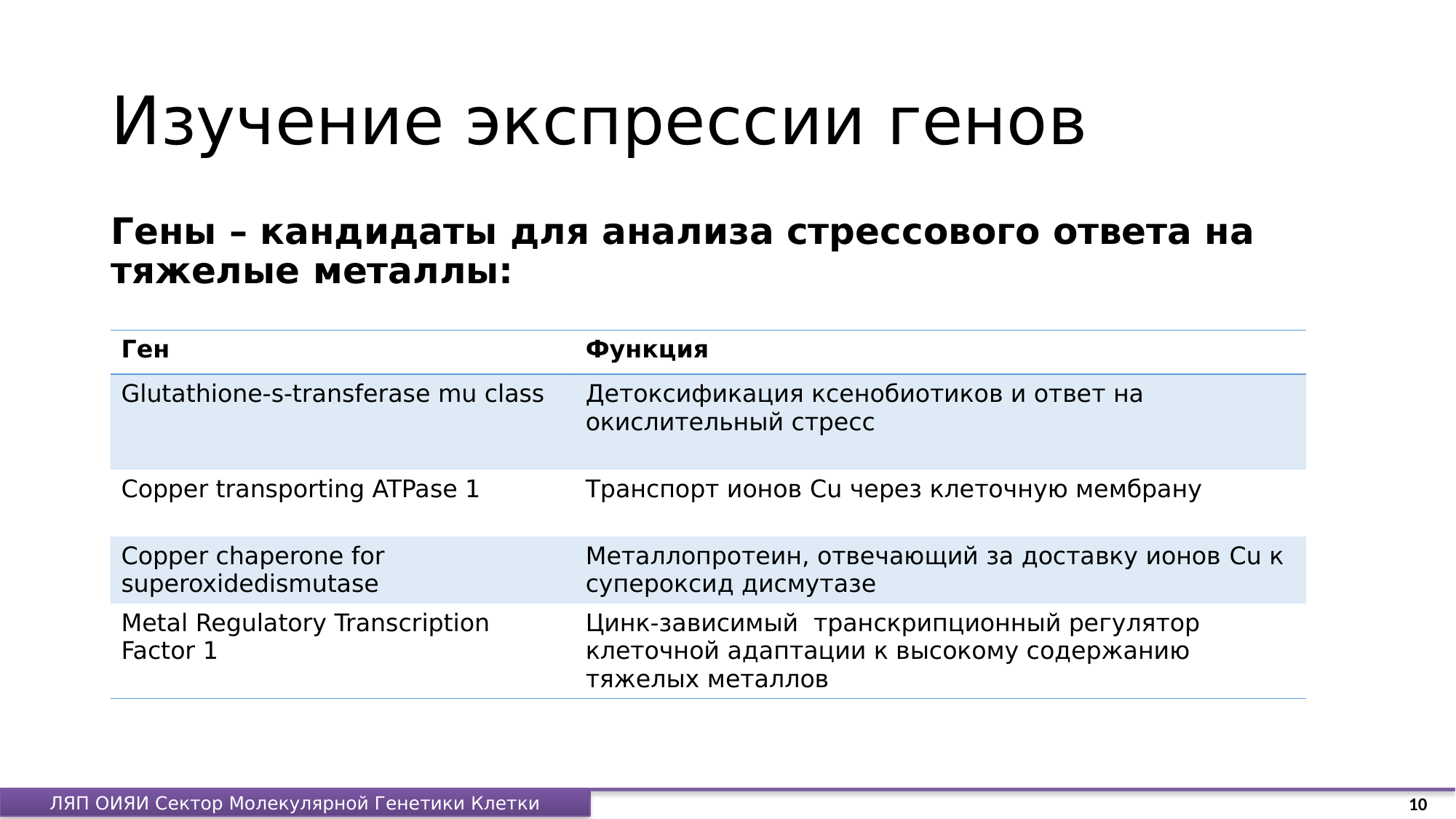

# Изучение экспрессии генов
Гены – кандидаты для анализа стрессового ответа на тяжелые металлы:
| Ген | Функция |
| --- | --- |
| Glutathione-s-transferase mu class | Детоксификация ксенобиотиков и ответ на окислительный стресс |
| Copper transporting ATPase 1 | Транспорт ионов Cu через клеточную мембрану |
| Copper chaperone for superoxidedismutase | Металлопротеин, отвечающий за доставку ионов Cu к супероксид дисмутазе |
| Metal Regulatory Transcription Factor 1 | Цинк-зависимый транскрипционный регулятор клеточной адаптации к высокому содержанию тяжелых металлов |
10
ЛЯП ОИЯИ Сектор Молекулярной Генетики Клетки